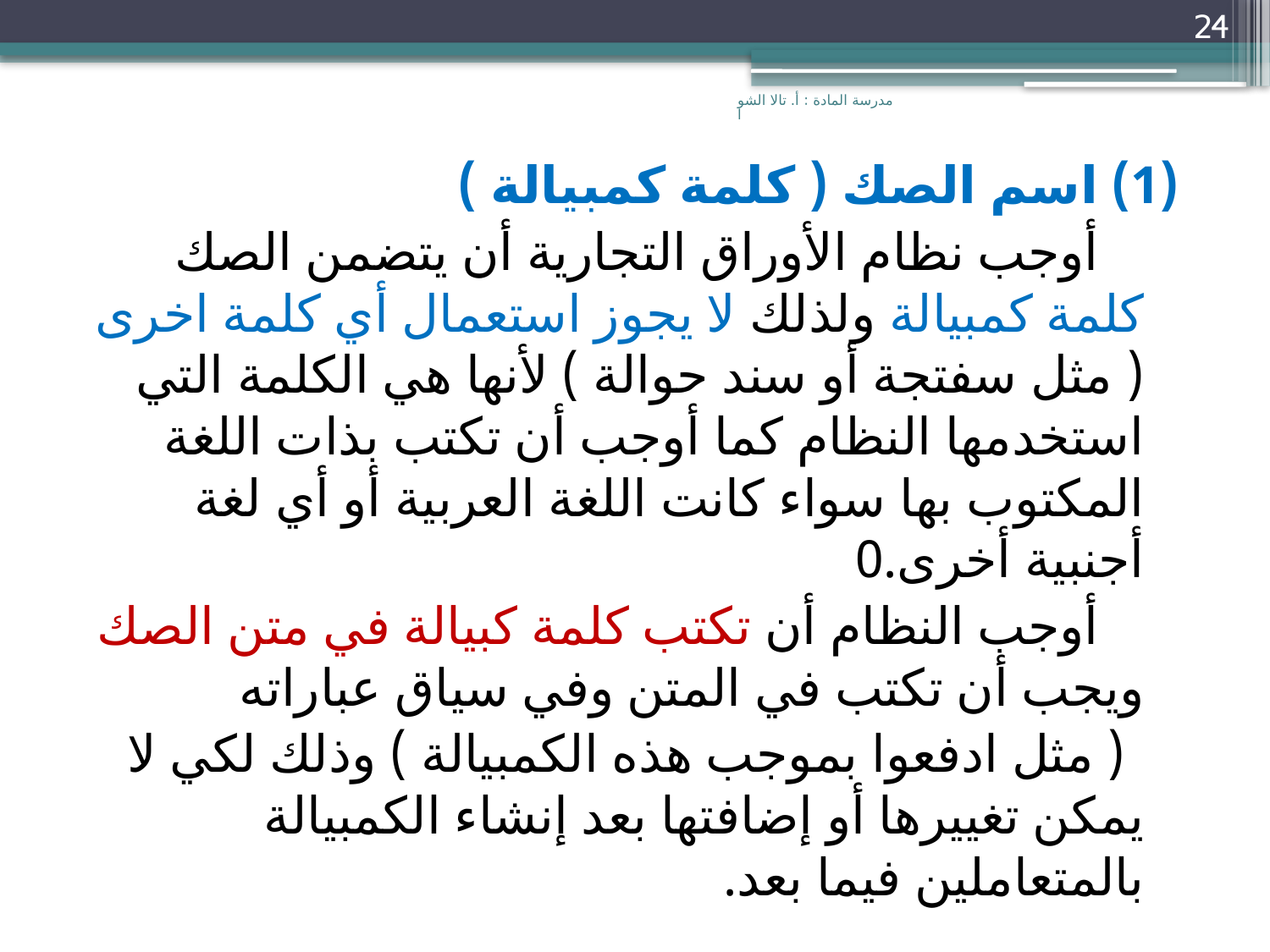

24
مدرسة المادة : أ. تالا الشوا
(1) اسم الصك ( كلمة كمبيالة )
      أوجب نظام الأوراق التجارية أن يتضمن الصك كلمة كمبيالة ولذلك لا يجوز استعمال أي كلمة اخرى ( مثل سفتجة أو سند حوالة ) لأنها هي الكلمة التي استخدمها النظام كما أوجب أن تكتب بذات اللغة المكتوب بها سواء كانت اللغة العربية أو أي لغة أجنبية أخرى.0
      أوجب النظام أن تكتب كلمة كبيالة في متن الصك ويجب أن تكتب في المتن وفي سياق عباراته
    ( مثل ادفعوا بموجب هذه الكمبيالة ) وذلك لكي لا يمكن تغييرها أو إضافتها بعد إنشاء الكمبيالة بالمتعاملين فيما بعد.